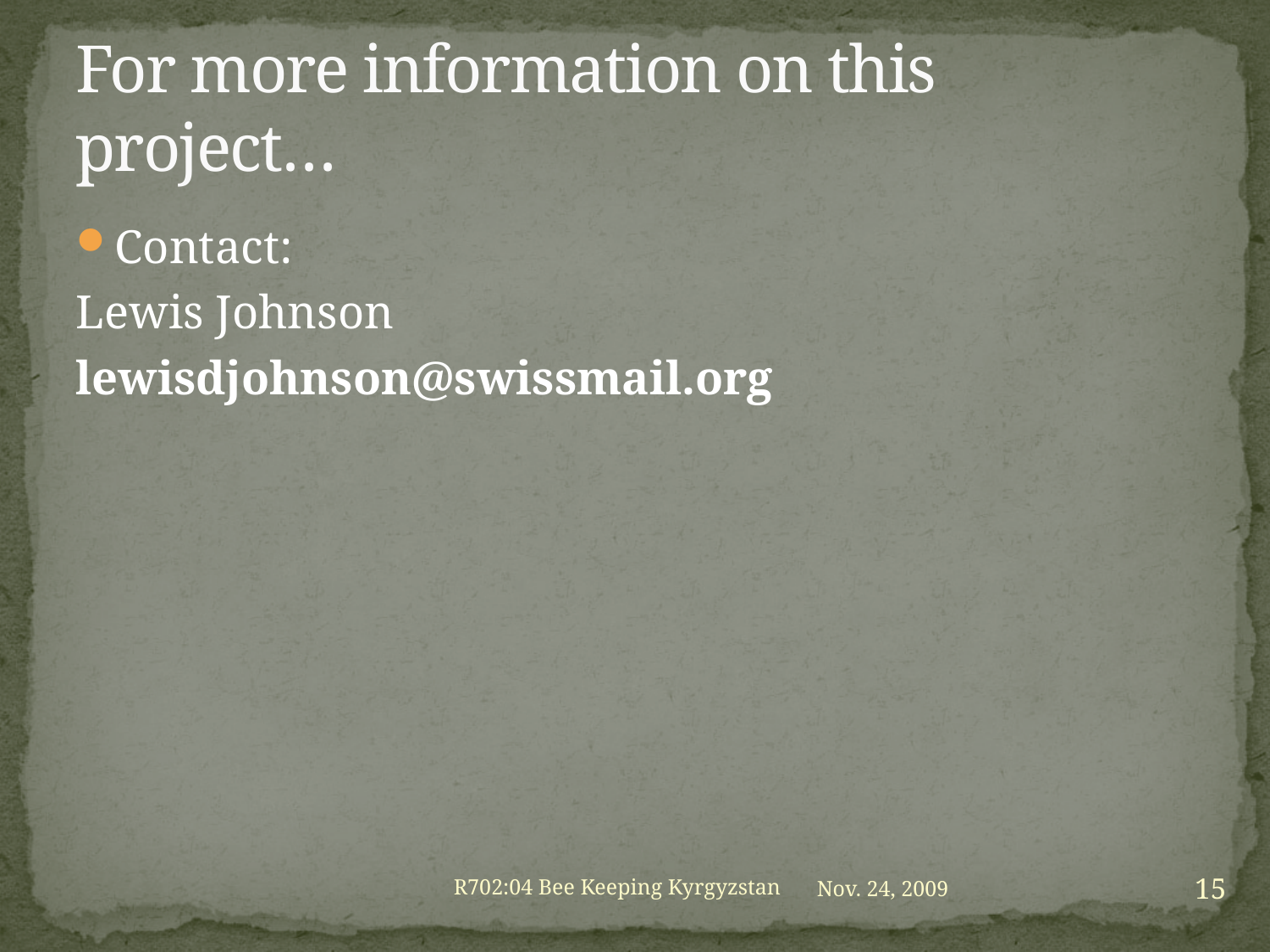

# For more information on this project…
Contact:
Lewis Johnson
lewisdjohnson@swissmail.org

15
R702:04 Bee Keeping Kyrgyzstan
Nov. 24, 2009